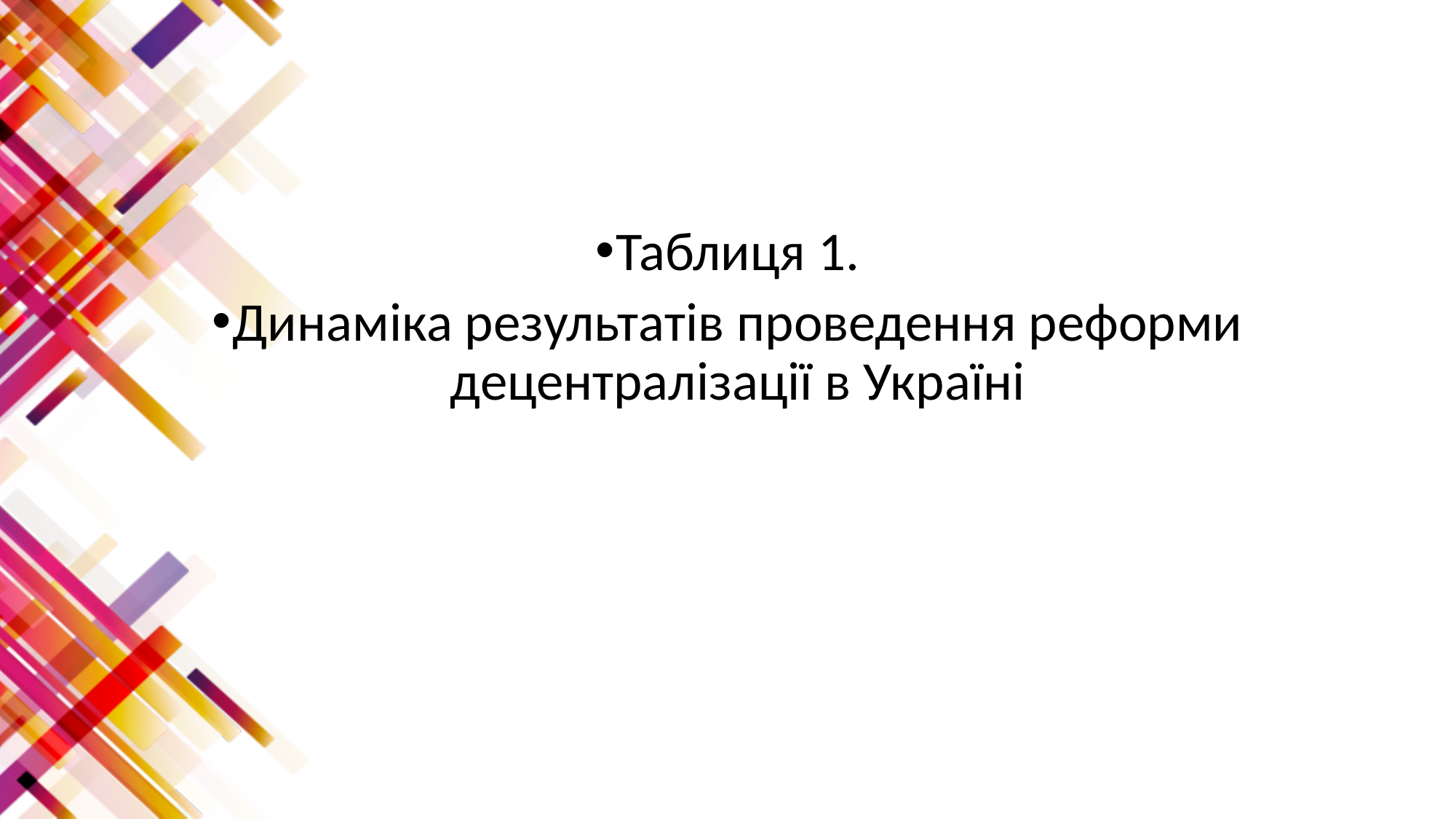

#
Таблиця 1.
Динаміка результатів проведення реформи децентралізації в Україні